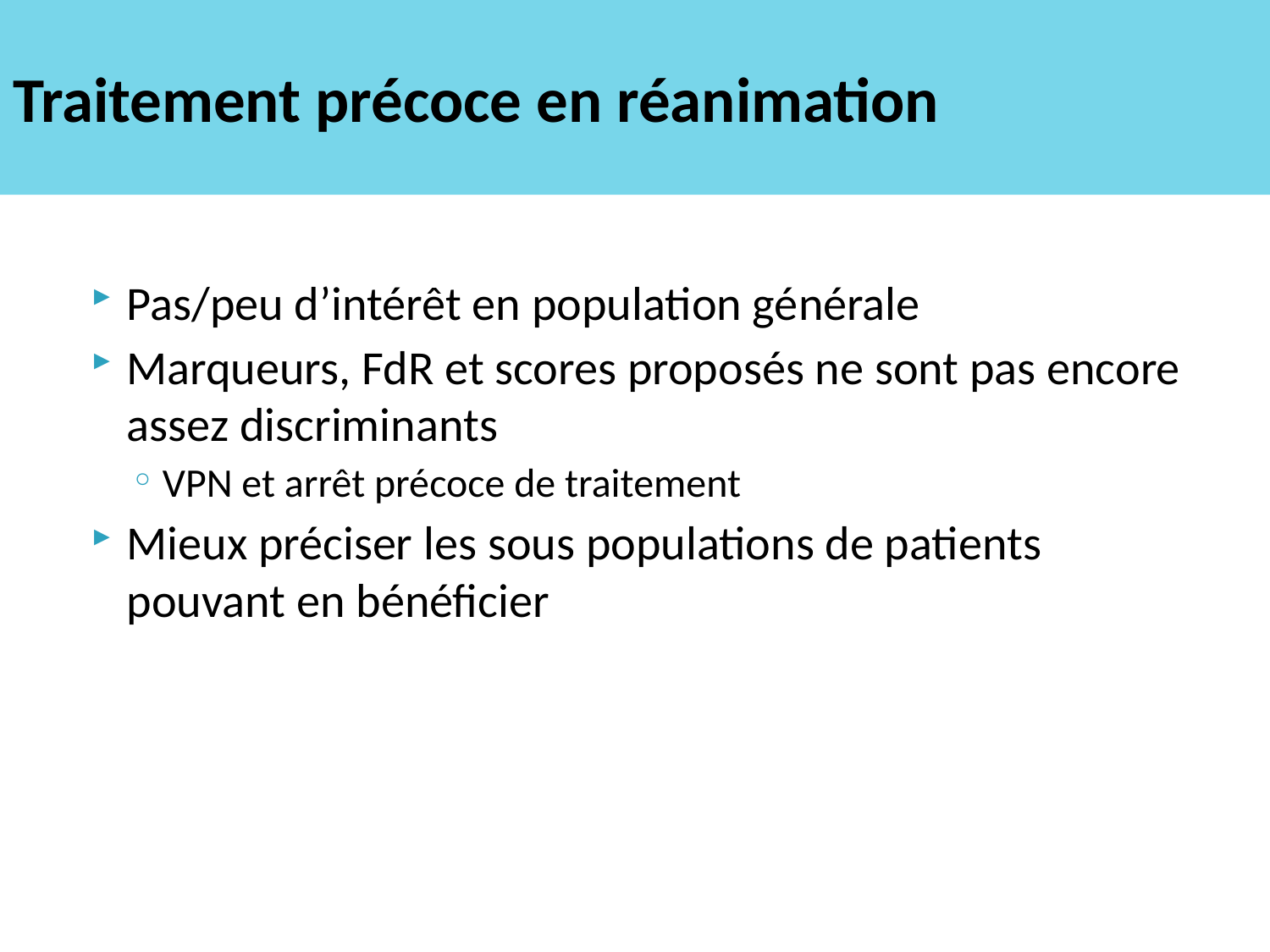

# Traitement précoce en réanimation
Pas/peu d’intérêt en population générale
Marqueurs, FdR et scores proposés ne sont pas encore assez discriminants
VPN et arrêt précoce de traitement
Mieux préciser les sous populations de patients pouvant en bénéficier